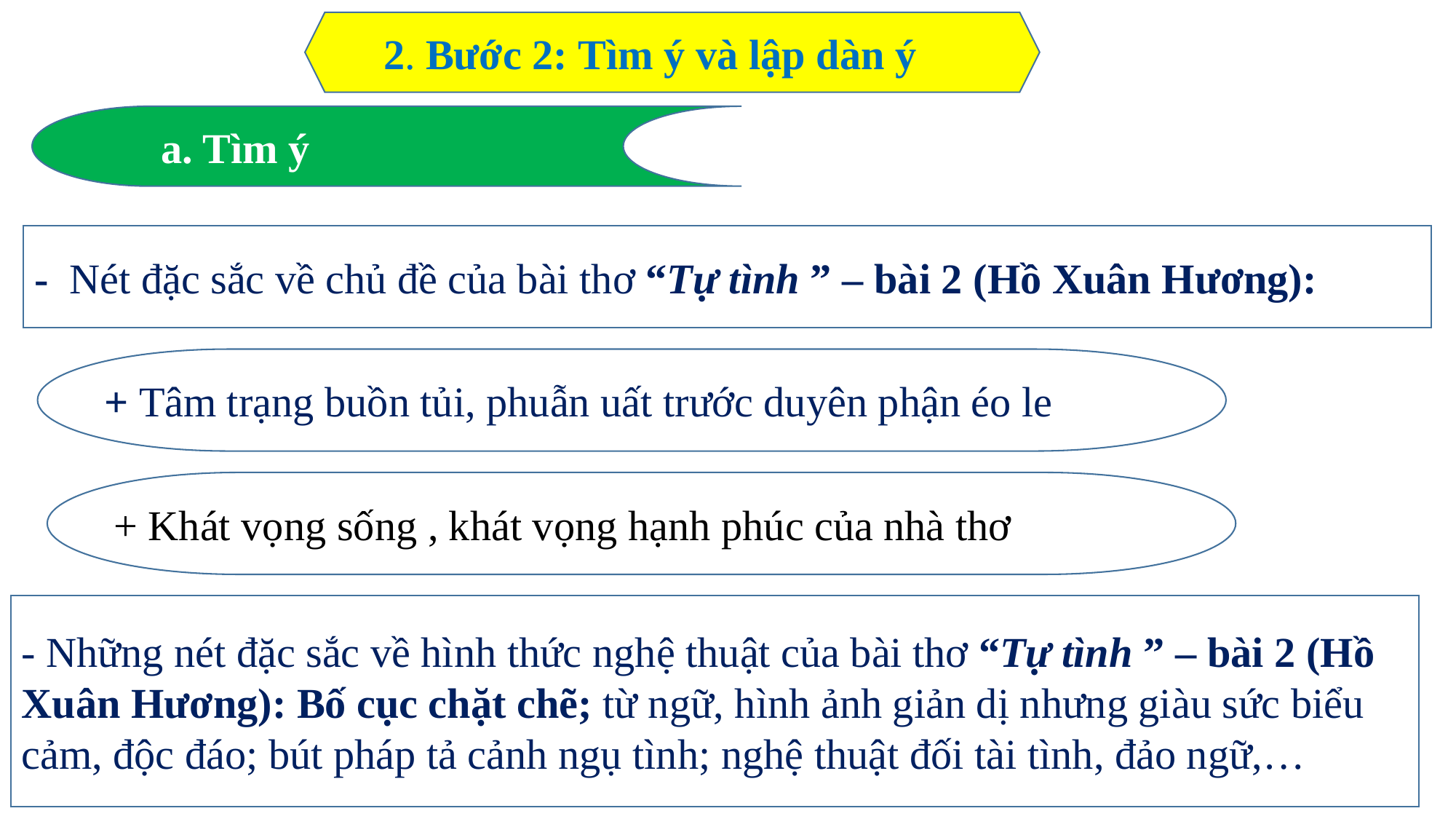

2. Bước 2: Tìm ý và lập dàn ý
a. Tìm ý
-  Nét đặc sắc về chủ đề của bài thơ “Tự tình ” – bài 2 (Hồ Xuân Hương):
+ Tâm trạng buồn tủi, phuẫn uất trước duyên phận éo le
+ Khát vọng sống , khát vọng hạnh phúc của nhà thơ
- Những nét đặc sắc về hình thức nghệ thuật của bài thơ “Tự tình ” – bài 2 (Hồ Xuân Hương): Bố cục chặt chẽ; từ ngữ, hình ảnh giản dị nhưng giàu sức biểu cảm, độc đáo; bút pháp tả cảnh ngụ tình; nghệ thuật đối tài tình, đảo ngữ,…